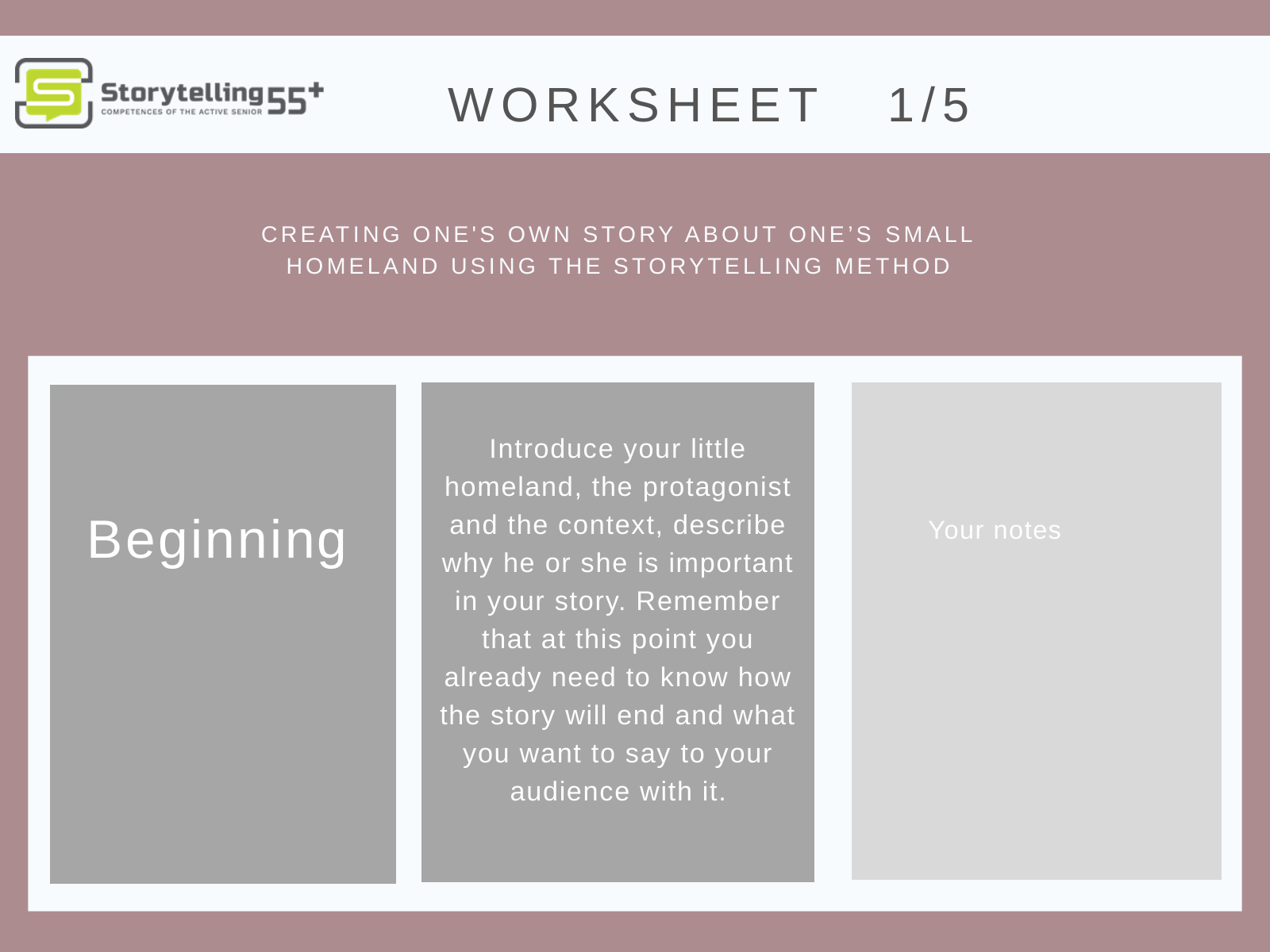

WORKSHEET   1/5

CREATING ONE'S OWN STORY ABOUT ONE’S SMALL HOMELAND USING THE STORYTELLING METHOD

Your notes

Beginning
Introduce your little homeland, the protagonist and the context, describe why he or she is important in your story. Remember that at this point you already need to know how the story will end and what you want to say to your audience with it.